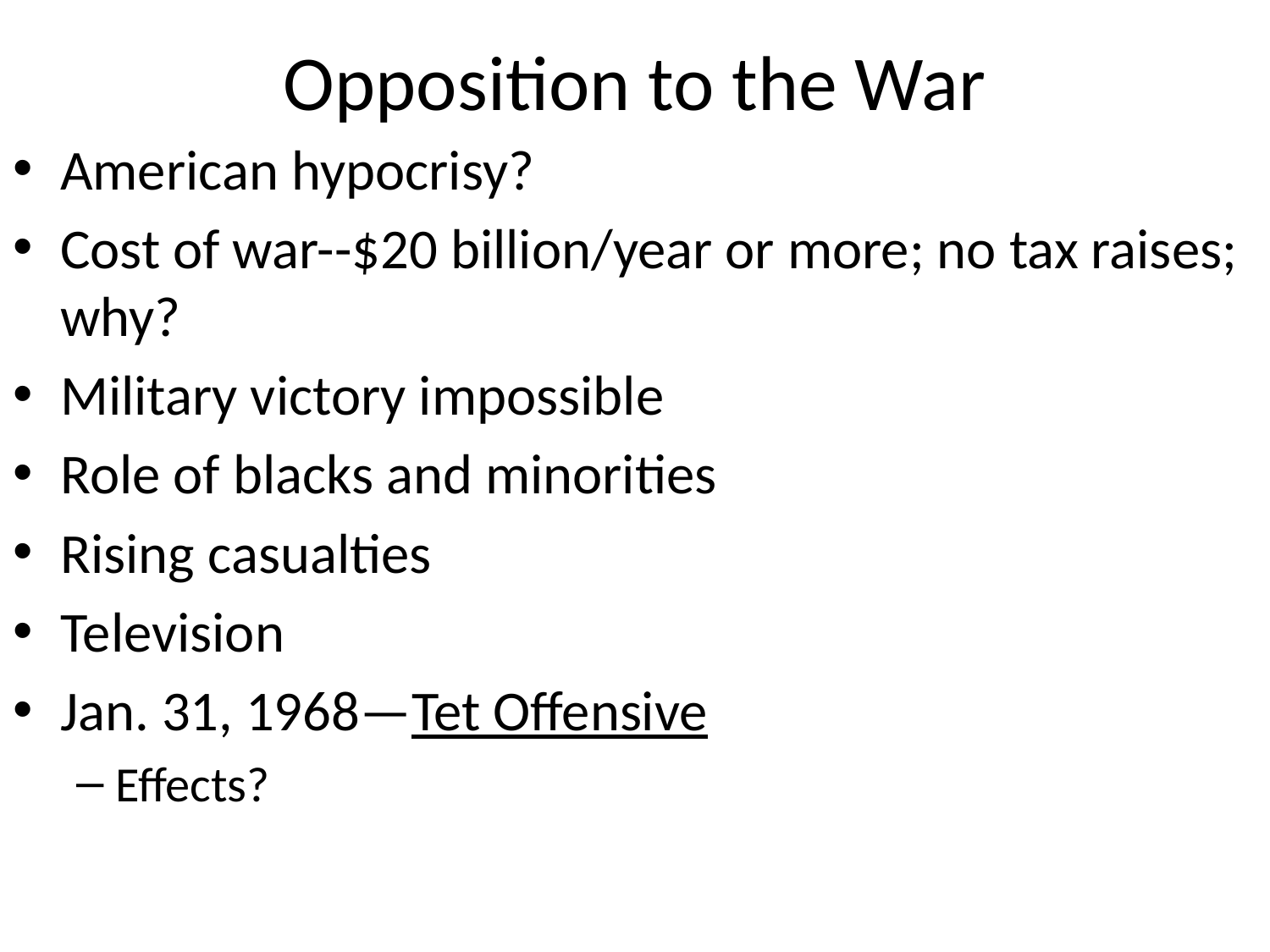

# Opposition to the War
American hypocrisy?
Cost of war--$20 billion/year or more; no tax raises; why?
Military victory impossible
Role of blacks and minorities
Rising casualties
Television
Jan. 31, 1968—Tet Offensive
Effects?